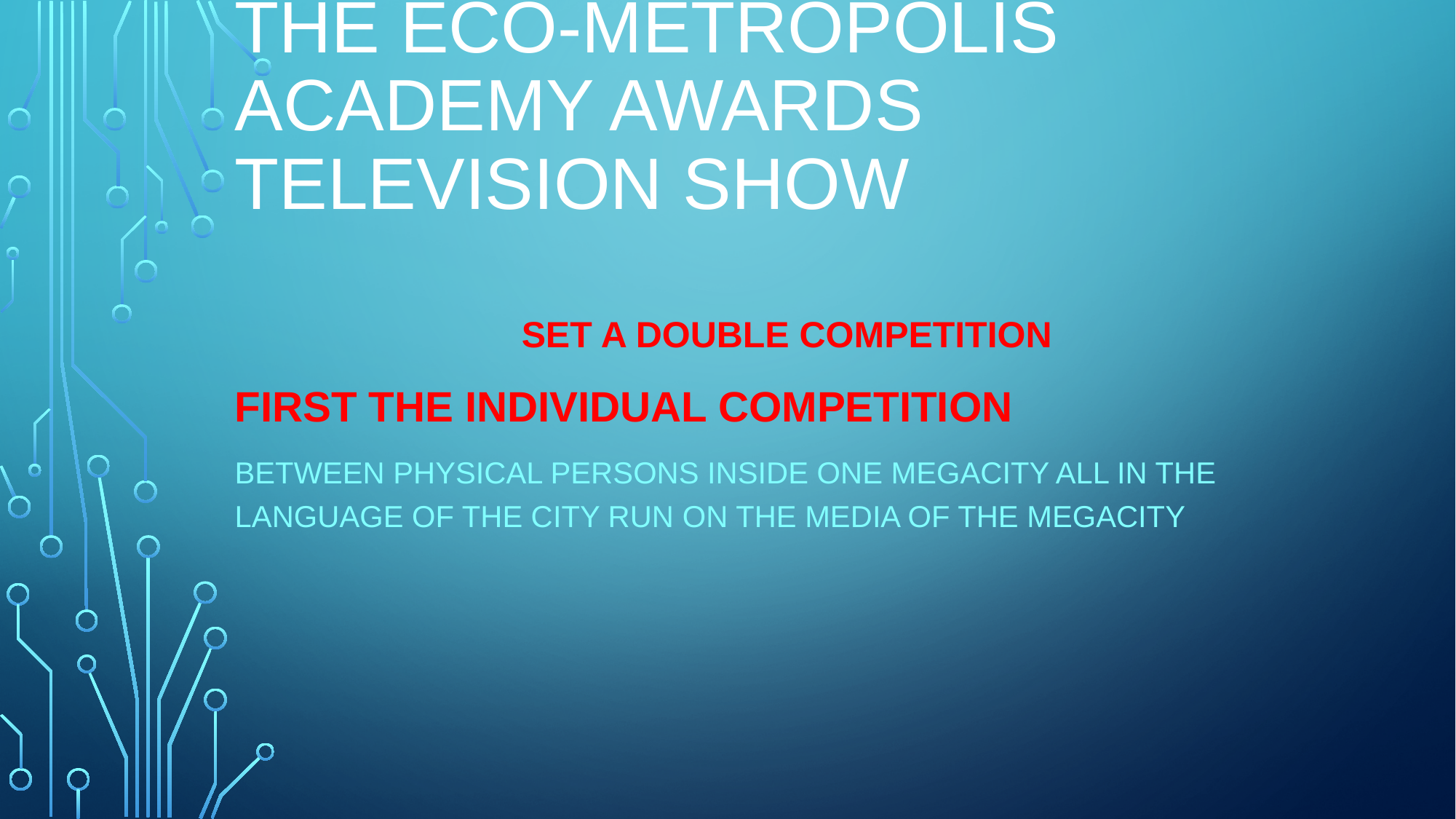

# THE ECO-Metropolis Academy Awards TELEVISION SHOW
set a double competition
First the individual competition
between physical persons inside one megacity all in the language of the city run on the media of the megacity